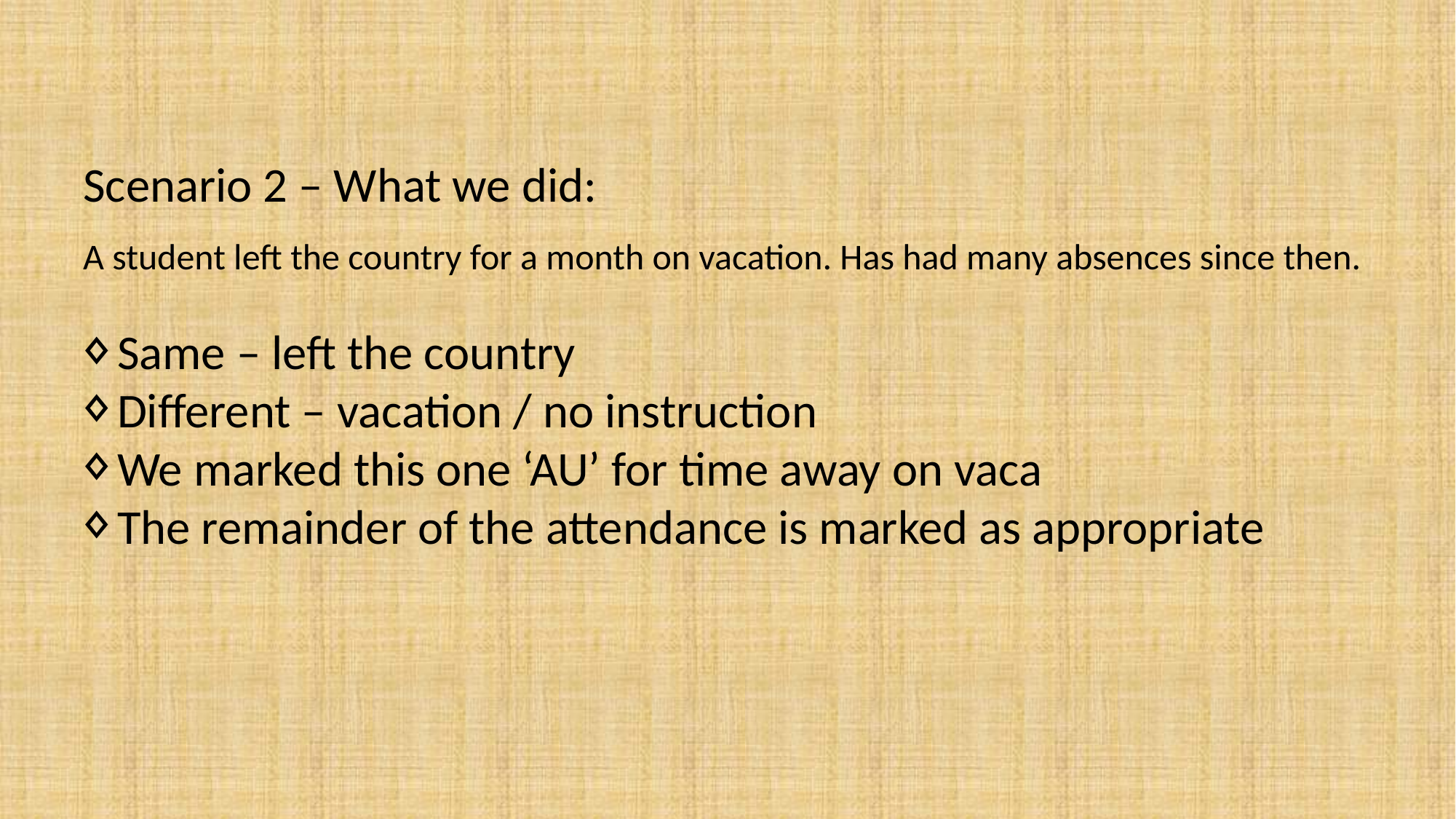

Scenario 2 – What we did:

A student left the country for a month on vacation. Has had many absences since then.

Same – left the country
Different – vacation / no instruction
We marked this one ‘AU’ for time away on vaca
The remainder of the attendance is marked as appropriate